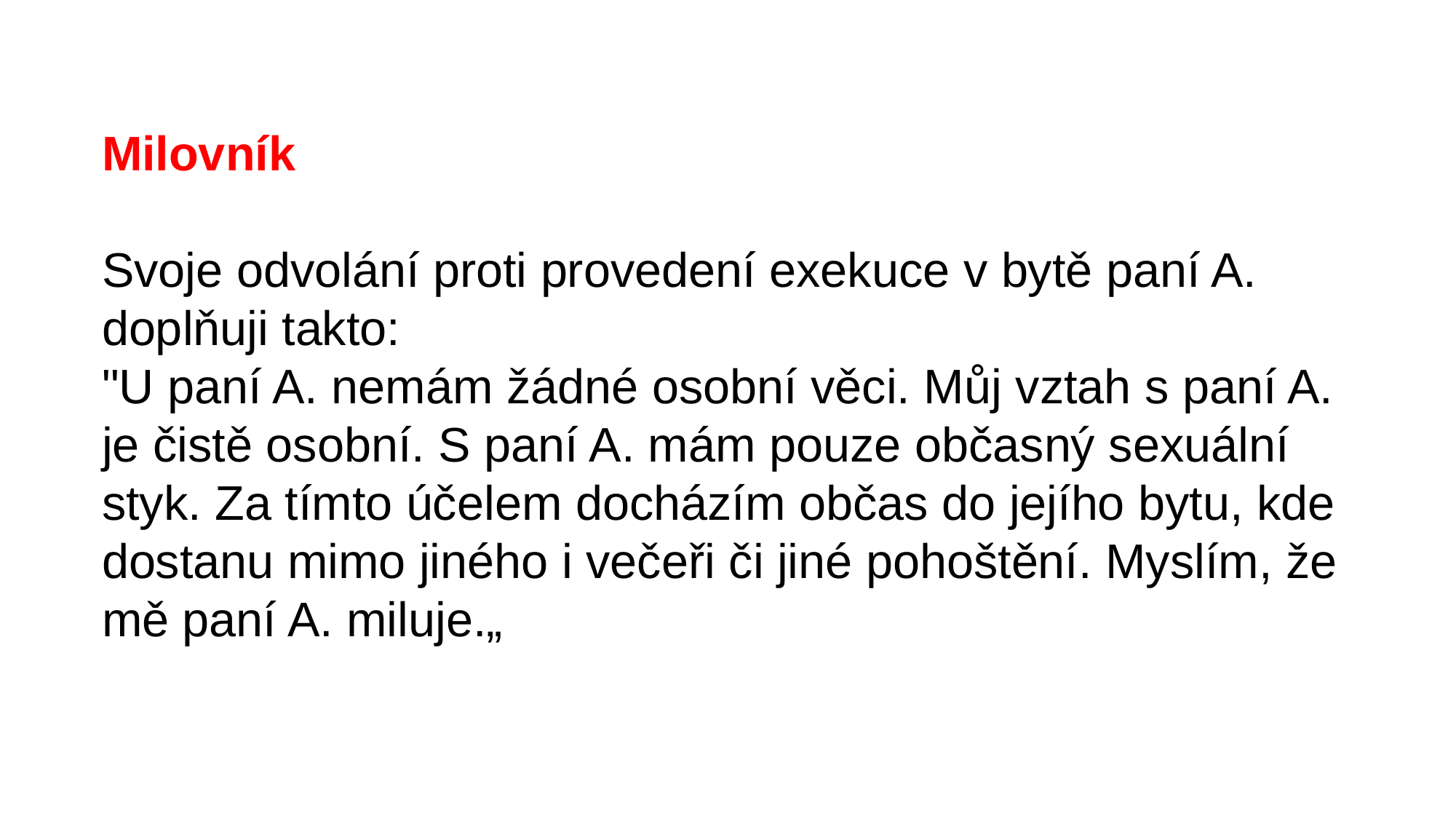

Milovník

Svoje odvolání proti provedení exekuce v bytě paní A. doplňuji takto:
"U paní A. nemám žádné osobní věci. Můj vztah s paní A. je čistě osobní. S paní A. mám pouze občasný sexuální styk. Za tímto účelem docházím občas do jejího bytu, kde dostanu mimo jiného i večeři či jiné pohoštění. Myslím, že mě paní A. miluje.„